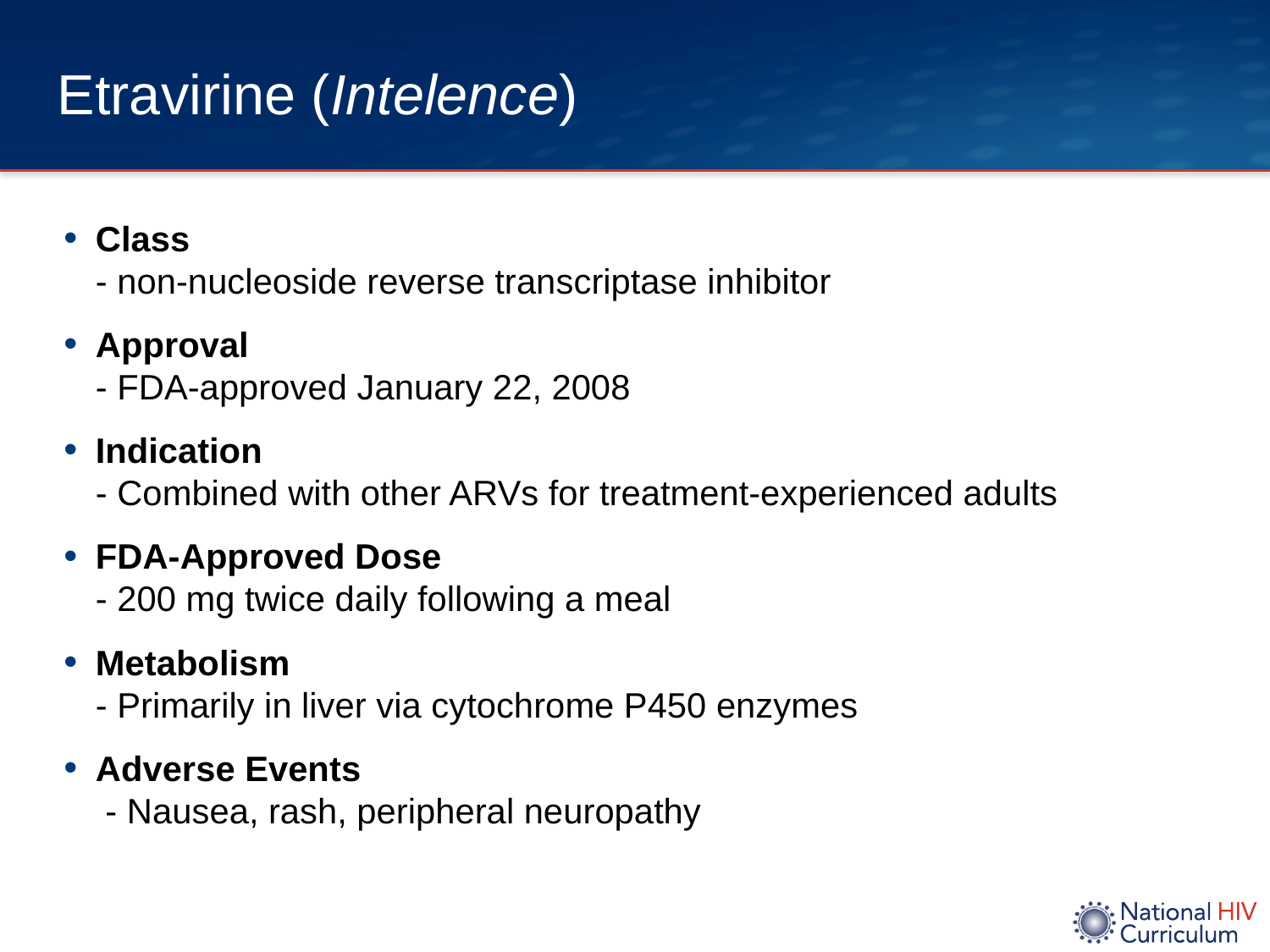

# Etravirine (Intelence)
Class
- non-nucleoside reverse transcriptase inhibitor
Approval
- FDA-approved January 22, 2008
Indication
- Combined with other ARVs for treatment-experienced adults
FDA-Approved Dose
- 200 mg twice daily following a meal
Metabolism
- Primarily in liver via cytochrome P450 enzymes
Adverse Events
 - Nausea, rash, peripheral neuropathy